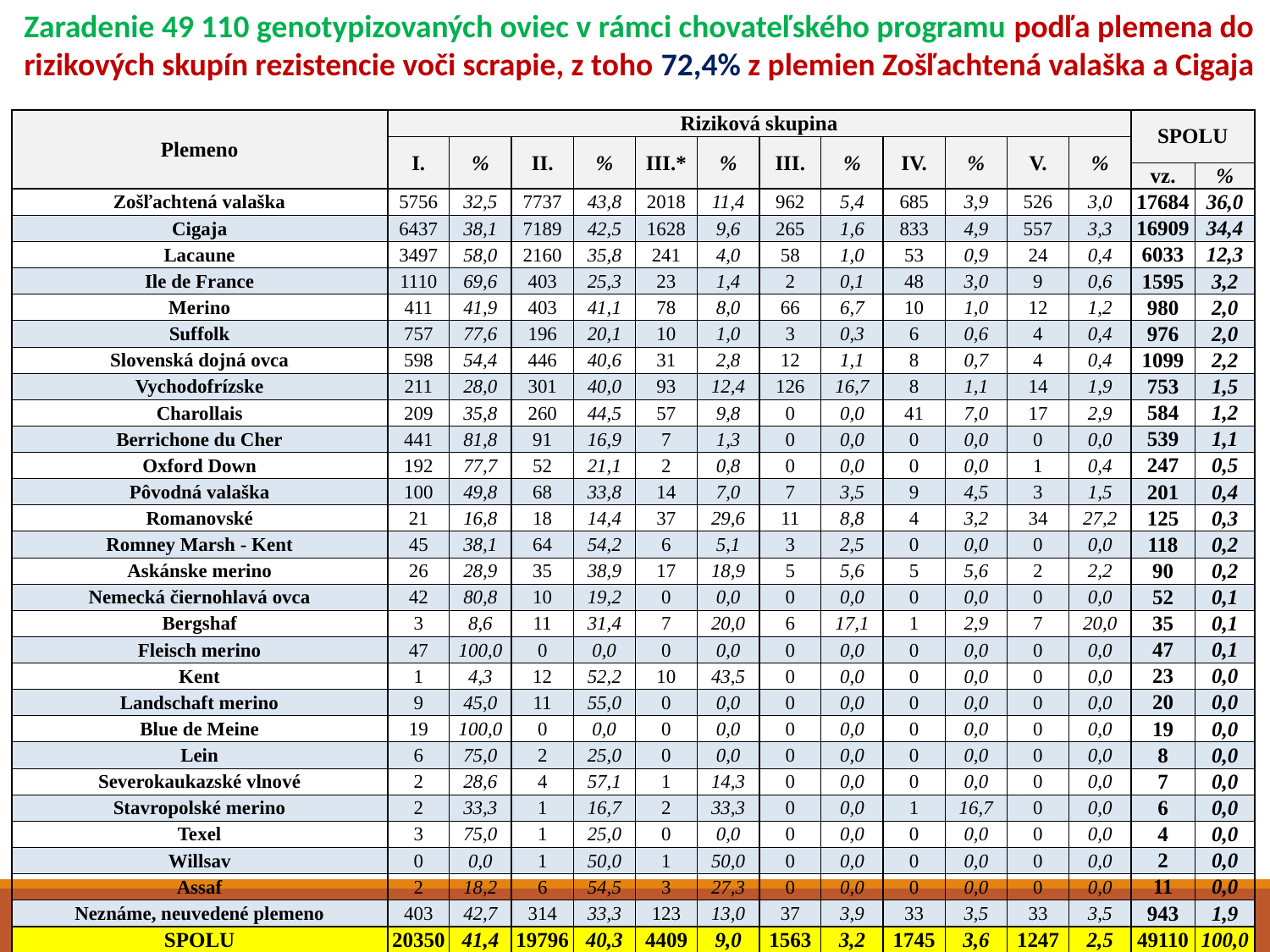

Zaradenie 49 110 genotypizovaných oviec v rámci chovateľského programu podľa plemena do rizikových skupín rezistencie voči scrapie, z toho 72,4% z plemien Zošľachtená valaška a Cigaja

| Plemeno | Riziková skupina |  |  |  |  |  |  |  |  |  |  |  | SPOLU |  |
| --- | --- | --- | --- | --- | --- | --- | --- | --- | --- | --- | --- | --- | --- | --- |
|  | I. | % | II. | % | III.\* | % | III. | % | IV. | % | V. | % |  |  |
|  |  |  |  |  |  |  |  |  |  |  |  |  | vz. | % |
| Zošľachtená valaška | 5756 | 32,5 | 7737 | 43,8 | 2018 | 11,4 | 962 | 5,4 | 685 | 3,9 | 526 | 3,0 | 17684 | 36,0 |
| Cigaja | 6437 | 38,1 | 7189 | 42,5 | 1628 | 9,6 | 265 | 1,6 | 833 | 4,9 | 557 | 3,3 | 16909 | 34,4 |
| Lacaune | 3497 | 58,0 | 2160 | 35,8 | 241 | 4,0 | 58 | 1,0 | 53 | 0,9 | 24 | 0,4 | 6033 | 12,3 |
| Ile de France | 1110 | 69,6 | 403 | 25,3 | 23 | 1,4 | 2 | 0,1 | 48 | 3,0 | 9 | 0,6 | 1595 | 3,2 |
| Merino | 411 | 41,9 | 403 | 41,1 | 78 | 8,0 | 66 | 6,7 | 10 | 1,0 | 12 | 1,2 | 980 | 2,0 |
| Suffolk | 757 | 77,6 | 196 | 20,1 | 10 | 1,0 | 3 | 0,3 | 6 | 0,6 | 4 | 0,4 | 976 | 2,0 |
| Slovenská dojná ovca | 598 | 54,4 | 446 | 40,6 | 31 | 2,8 | 12 | 1,1 | 8 | 0,7 | 4 | 0,4 | 1099 | 2,2 |
| Vychodofrízske | 211 | 28,0 | 301 | 40,0 | 93 | 12,4 | 126 | 16,7 | 8 | 1,1 | 14 | 1,9 | 753 | 1,5 |
| Charollais | 209 | 35,8 | 260 | 44,5 | 57 | 9,8 | 0 | 0,0 | 41 | 7,0 | 17 | 2,9 | 584 | 1,2 |
| Berrichone du Cher | 441 | 81,8 | 91 | 16,9 | 7 | 1,3 | 0 | 0,0 | 0 | 0,0 | 0 | 0,0 | 539 | 1,1 |
| Oxford Down | 192 | 77,7 | 52 | 21,1 | 2 | 0,8 | 0 | 0,0 | 0 | 0,0 | 1 | 0,4 | 247 | 0,5 |
| Pôvodná valaška | 100 | 49,8 | 68 | 33,8 | 14 | 7,0 | 7 | 3,5 | 9 | 4,5 | 3 | 1,5 | 201 | 0,4 |
| Romanovské | 21 | 16,8 | 18 | 14,4 | 37 | 29,6 | 11 | 8,8 | 4 | 3,2 | 34 | 27,2 | 125 | 0,3 |
| Romney Marsh - Kent | 45 | 38,1 | 64 | 54,2 | 6 | 5,1 | 3 | 2,5 | 0 | 0,0 | 0 | 0,0 | 118 | 0,2 |
| Askánske merino | 26 | 28,9 | 35 | 38,9 | 17 | 18,9 | 5 | 5,6 | 5 | 5,6 | 2 | 2,2 | 90 | 0,2 |
| Nemecká čiernohlavá ovca | 42 | 80,8 | 10 | 19,2 | 0 | 0,0 | 0 | 0,0 | 0 | 0,0 | 0 | 0,0 | 52 | 0,1 |
| Bergshaf | 3 | 8,6 | 11 | 31,4 | 7 | 20,0 | 6 | 17,1 | 1 | 2,9 | 7 | 20,0 | 35 | 0,1 |
| Fleisch merino | 47 | 100,0 | 0 | 0,0 | 0 | 0,0 | 0 | 0,0 | 0 | 0,0 | 0 | 0,0 | 47 | 0,1 |
| Kent | 1 | 4,3 | 12 | 52,2 | 10 | 43,5 | 0 | 0,0 | 0 | 0,0 | 0 | 0,0 | 23 | 0,0 |
| Landschaft merino | 9 | 45,0 | 11 | 55,0 | 0 | 0,0 | 0 | 0,0 | 0 | 0,0 | 0 | 0,0 | 20 | 0,0 |
| Blue de Meine | 19 | 100,0 | 0 | 0,0 | 0 | 0,0 | 0 | 0,0 | 0 | 0,0 | 0 | 0,0 | 19 | 0,0 |
| Lein | 6 | 75,0 | 2 | 25,0 | 0 | 0,0 | 0 | 0,0 | 0 | 0,0 | 0 | 0,0 | 8 | 0,0 |
| Severokaukazské vlnové | 2 | 28,6 | 4 | 57,1 | 1 | 14,3 | 0 | 0,0 | 0 | 0,0 | 0 | 0,0 | 7 | 0,0 |
| Stavropolské merino | 2 | 33,3 | 1 | 16,7 | 2 | 33,3 | 0 | 0,0 | 1 | 16,7 | 0 | 0,0 | 6 | 0,0 |
| Texel | 3 | 75,0 | 1 | 25,0 | 0 | 0,0 | 0 | 0,0 | 0 | 0,0 | 0 | 0,0 | 4 | 0,0 |
| Willsav | 0 | 0,0 | 1 | 50,0 | 1 | 50,0 | 0 | 0,0 | 0 | 0,0 | 0 | 0,0 | 2 | 0,0 |
| Assaf | 2 | 18,2 | 6 | 54,5 | 3 | 27,3 | 0 | 0,0 | 0 | 0,0 | 0 | 0,0 | 11 | 0,0 |
| Neznáme, neuvedené plemeno | 403 | 42,7 | 314 | 33,3 | 123 | 13,0 | 37 | 3,9 | 33 | 3,5 | 33 | 3,5 | 943 | 1,9 |
| SPOLU | 20350 | 41,4 | 19796 | 40,3 | 4409 | 9,0 | 1563 | 3,2 | 1745 | 3,6 | 1247 | 2,5 | 49110 | 100,0 |